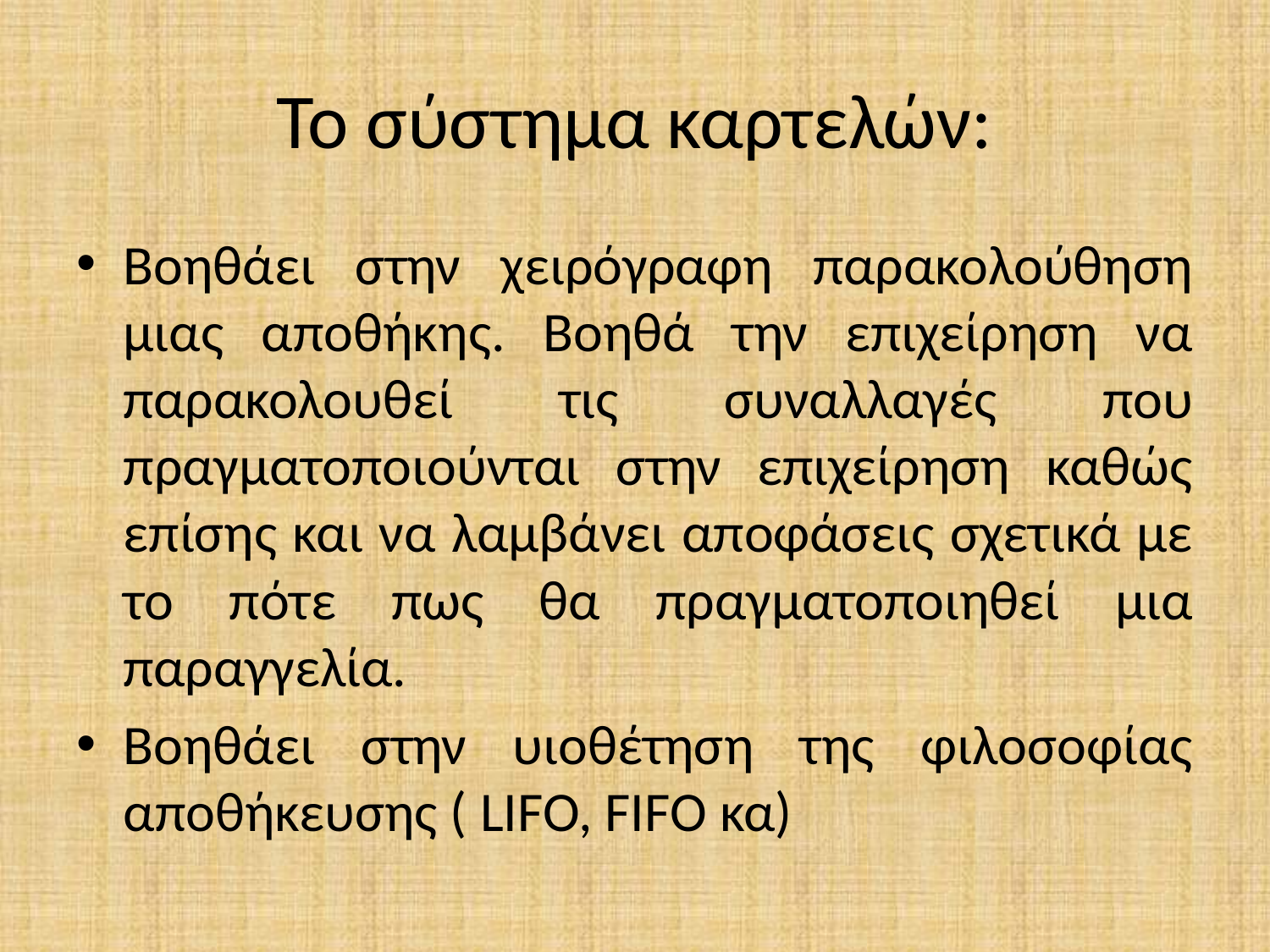

# Το σύστημα καρτελών:
Βοηθάει στην χειρόγραφη παρακολούθηση μιας αποθήκης. Βοηθά την επιχείρηση να παρακολουθεί τις συναλλαγές που πραγματοποιούνται στην επιχείρηση καθώς επίσης και να λαμβάνει αποφάσεις σχετικά με το πότε πως θα πραγματοποιηθεί μια παραγγελία.
Βοηθάει στην υιοθέτηση της φιλοσοφίας αποθήκευσης ( LIFO, FIFO κα)